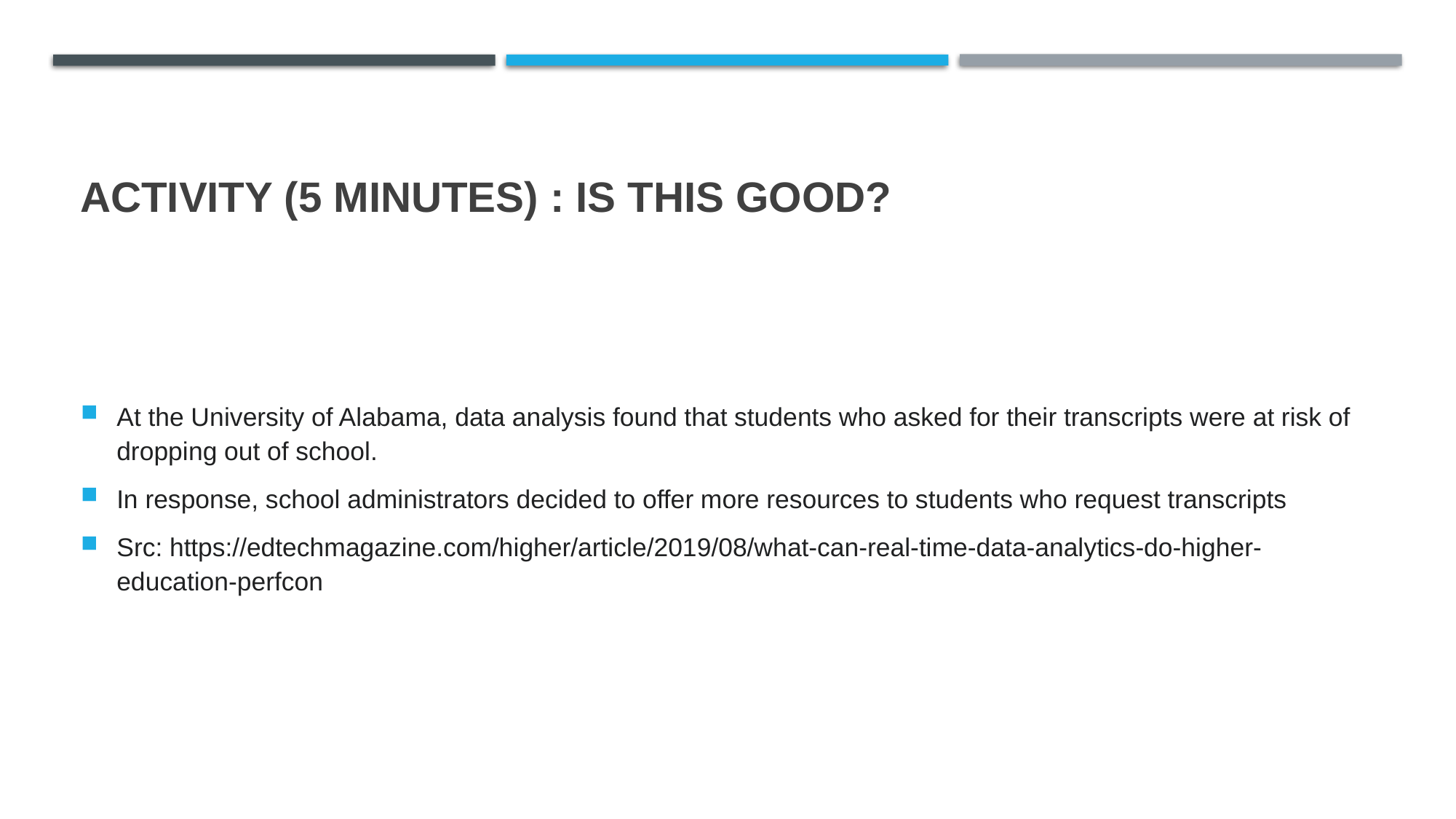

# Activity (5 minutes) : IS this good?
At the University of Alabama, data analysis found that students who asked for their transcripts were at risk of dropping out of school.
In response, school administrators decided to offer more resources to students who request transcripts
Src: https://edtechmagazine.com/higher/article/2019/08/what-can-real-time-data-analytics-do-higher-education-perfcon